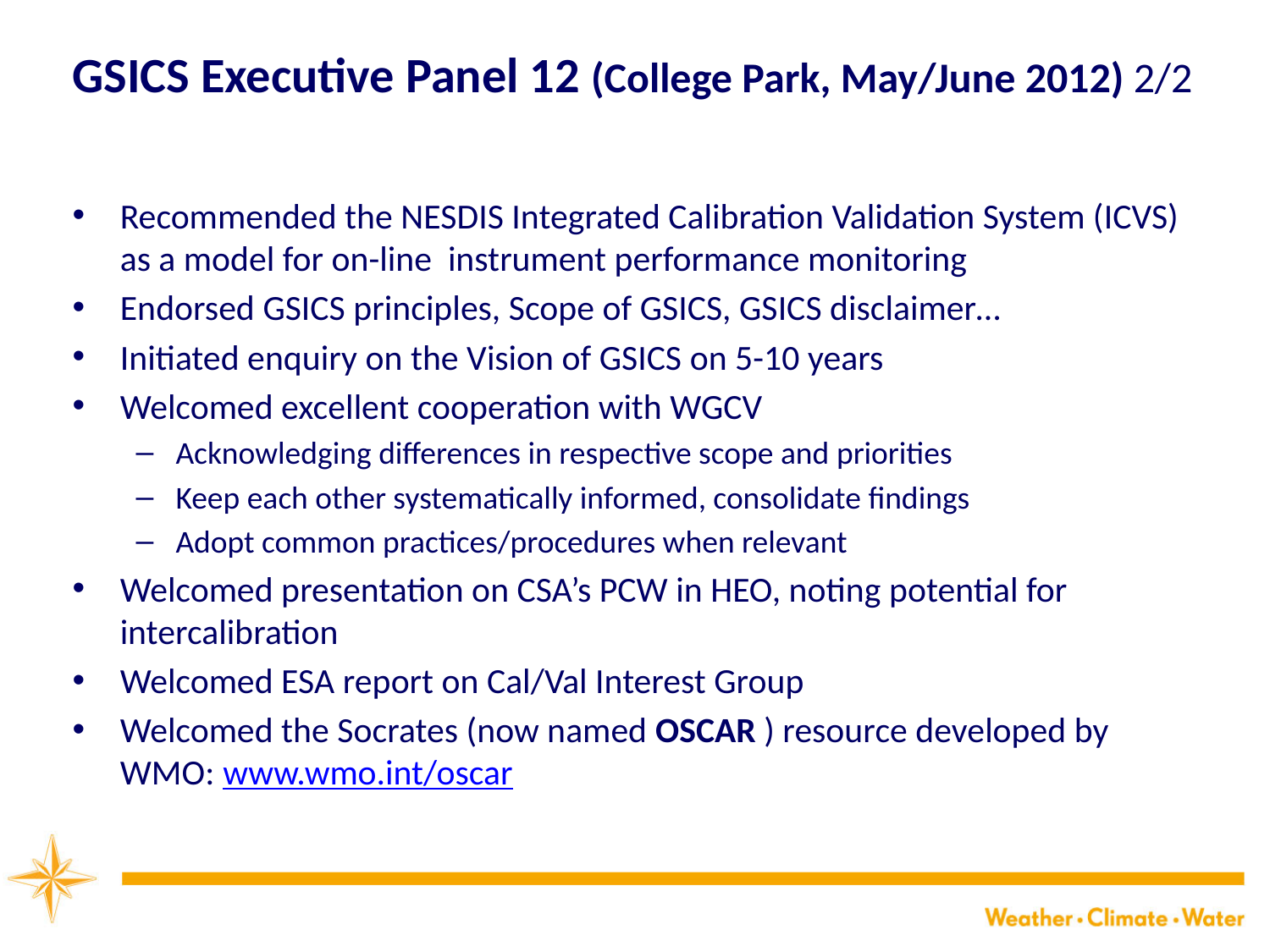

# GSICS Executive Panel 12 (College Park, May/June 2012) 2/2
Recommended the NESDIS Integrated Calibration Validation System (ICVS) as a model for on-line  instrument performance monitoring
Endorsed GSICS principles, Scope of GSICS, GSICS disclaimer…
Initiated enquiry on the Vision of GSICS on 5-10 years
Welcomed excellent cooperation with WGCV
Acknowledging differences in respective scope and priorities
Keep each other systematically informed, consolidate findings
Adopt common practices/procedures when relevant
Welcomed presentation on CSA’s PCW in HEO, noting potential for intercalibration
Welcomed ESA report on Cal/Val Interest Group
Welcomed the Socrates (now named OSCAR ) resource developed by WMO: www.wmo.int/oscar